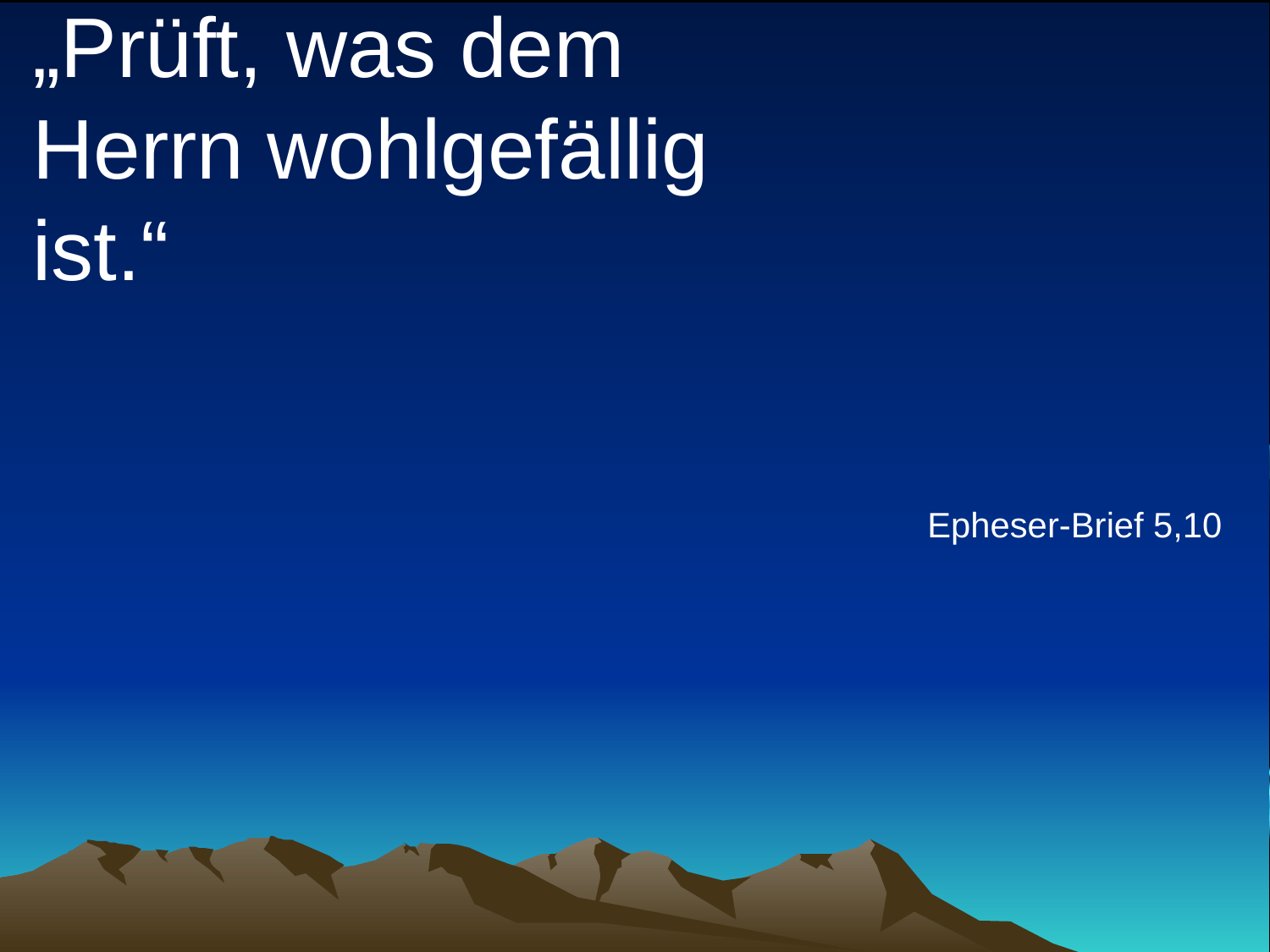

# „Prüft, was dem Herrn wohlgefällig ist.“
Epheser-Brief 5,10